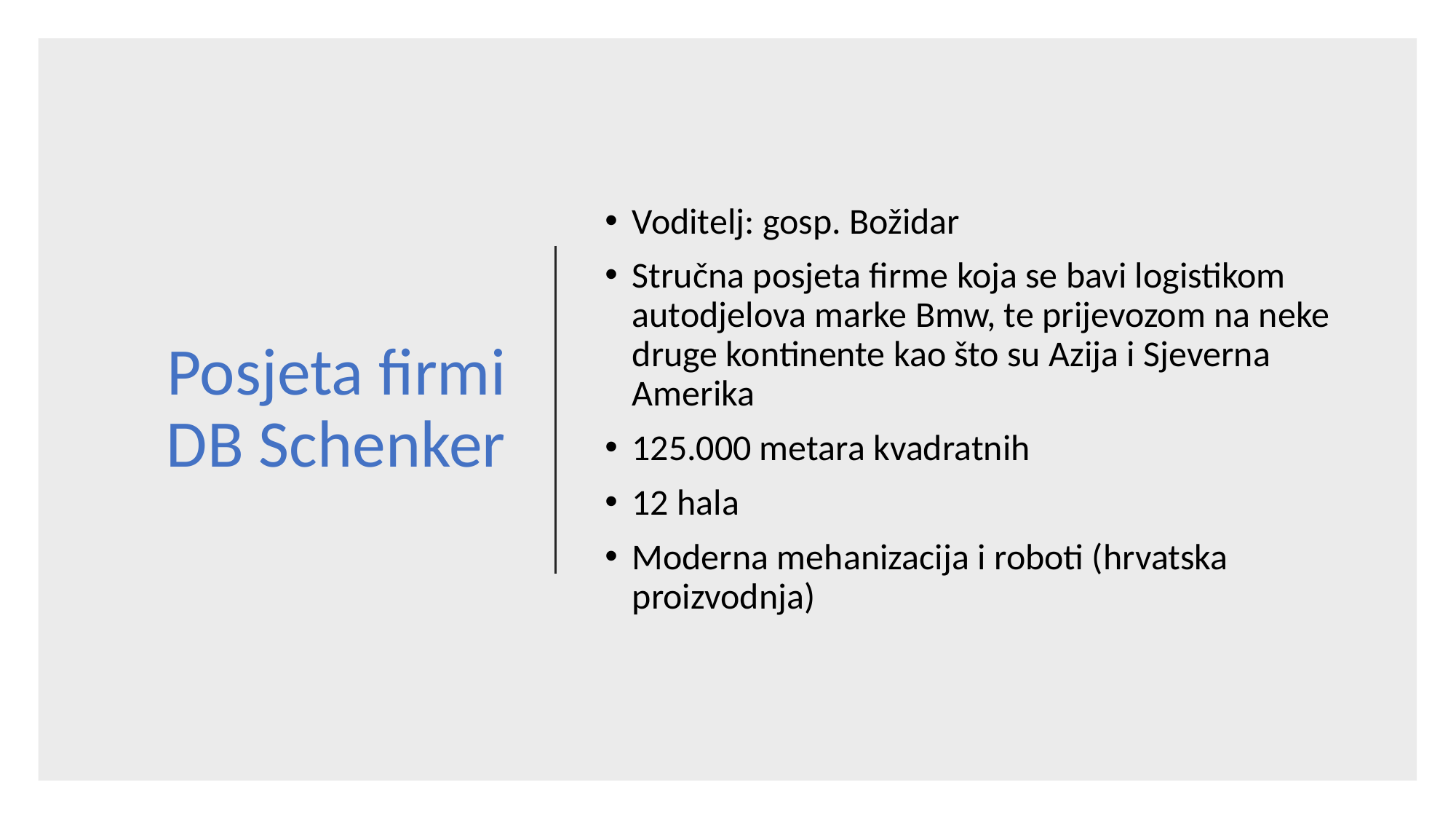

# Posjeta firmi DB Schenker
Voditelj: gosp. Božidar
Stručna posjeta firme koja se bavi logistikom autodjelova marke Bmw, te prijevozom na neke druge kontinente kao što su Azija i Sjeverna Amerika
125.000 metara kvadratnih
12 hala
Moderna mehanizacija i roboti (hrvatska proizvodnja)